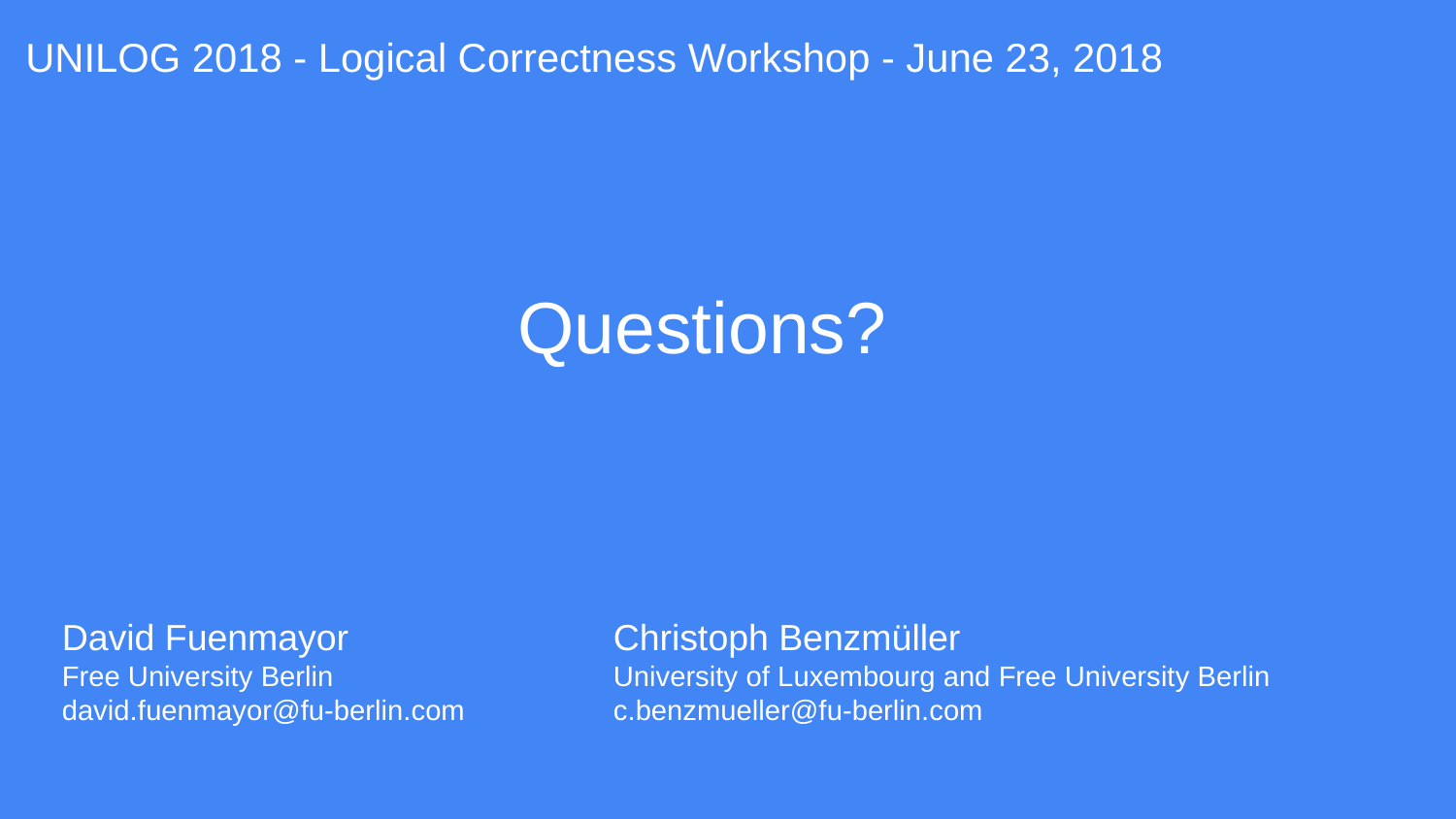

UNILOG 2018 - Logical Correctness Workshop - June 23, 2018
# Questions?
David Fuenmayor
Free University Berlin
david.fuenmayor@fu-berlin.com
Christoph Benzmüller
University of Luxembourg and Free University Berlin
c.benzmueller@fu-berlin.com